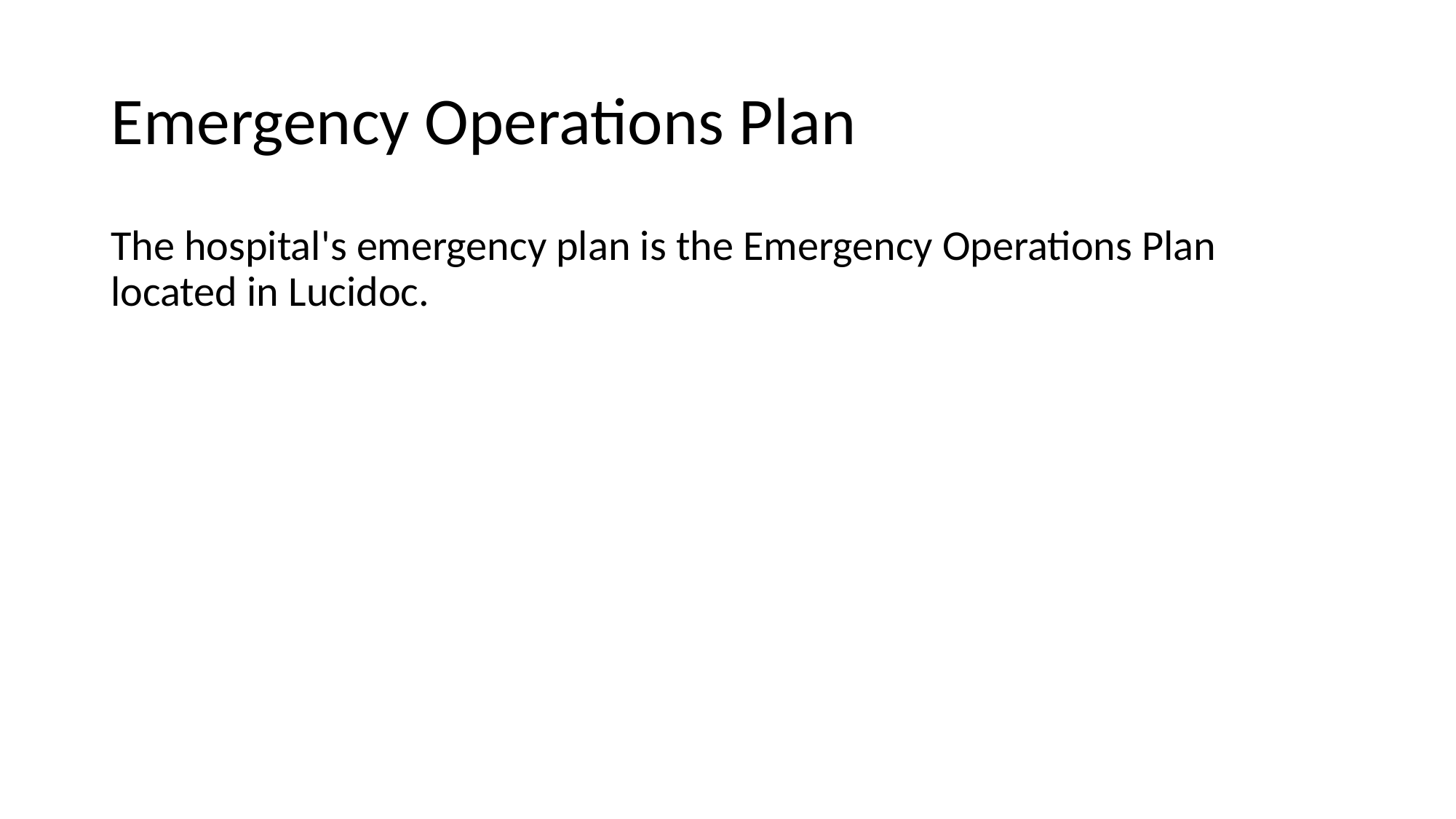

# Emergency Operations Plan
The hospital's emergency plan is the Emergency Operations Plan located in Lucidoc.